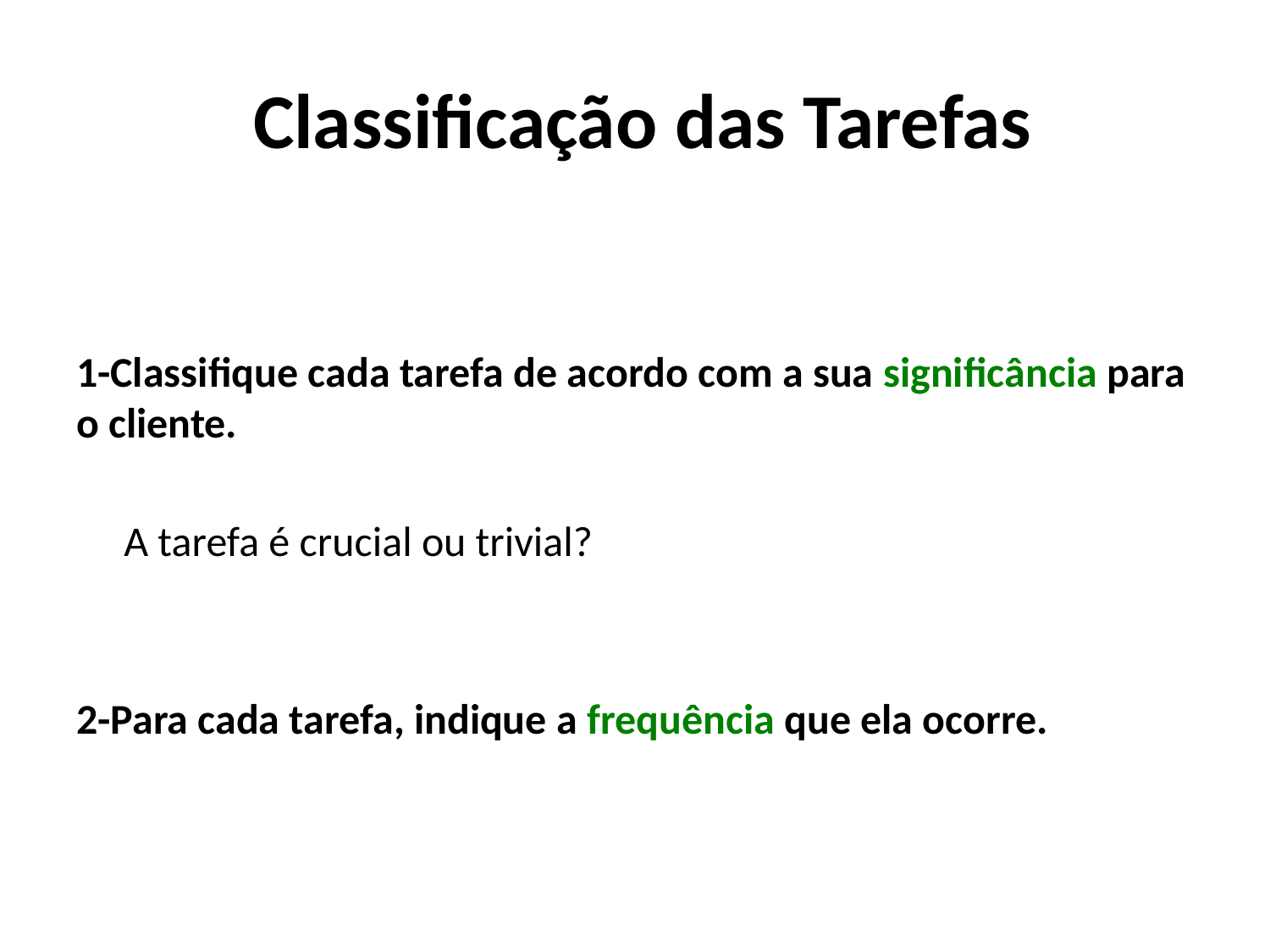

# Classificação das Tarefas
1-Classifique cada tarefa de acordo com a sua significância para o cliente.

     A tarefa é crucial ou trivial?

2-Para cada tarefa, indique a frequência que ela ocorre.